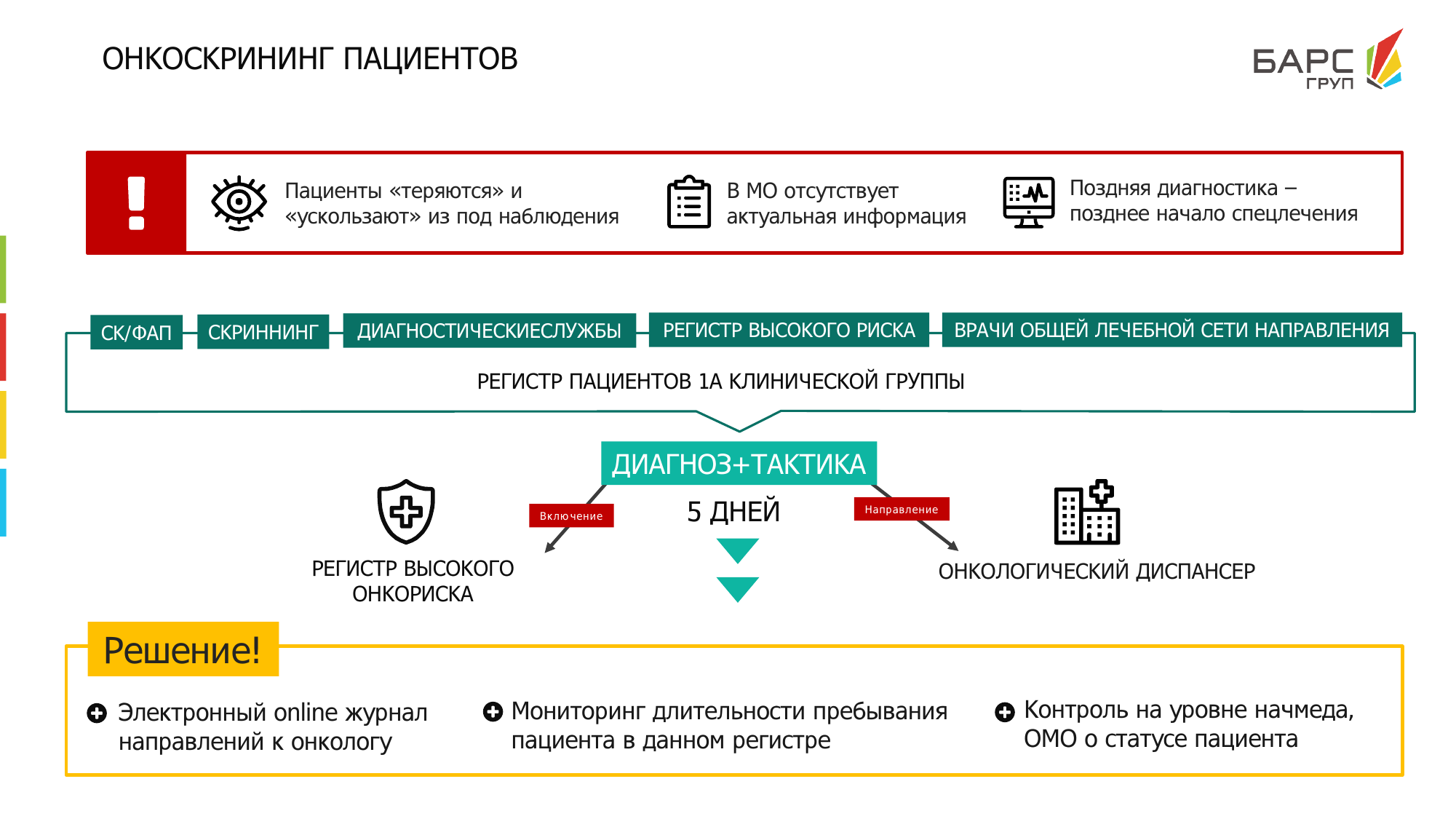

# Онкоскрининг пациентов

Поздняя диагностика – позднее начало спецлечения
В МО отсутствует актуальная информация
Пациенты «теряются» и «ускользают» из под наблюдения

ВРАЧИ ОБЩЕЙ ЛЕЧЕБНОЙ СЕТИ НАПРАВЛЕНИЯ
РЕГИСТР ВЫСОКОГО РИСКА
ДИАГНОСТИЧЕСКИЕСЛУЖБЫ
СКРИННИНГ
СК/ФАП

РЕГИСТР ПАЦИЕНТОВ 1А КЛИНИЧЕСКОЙ ГРУППЫ
ДИАГНОЗ+ТАКТИКА

5 ДНЕЙ
Направление
Включение

РЕГИСТР ВЫСОКОГО
ОНКОРИСКА
ОНКОЛОГИЧЕСКИЙ ДИСПАНСЕР

Решение!

Контроль на уровне начмеда, ОМО о статусе пациента
Мониторинг длительности пребывания пациента в данном регистре
Электронный online журнал направлений к онкологу